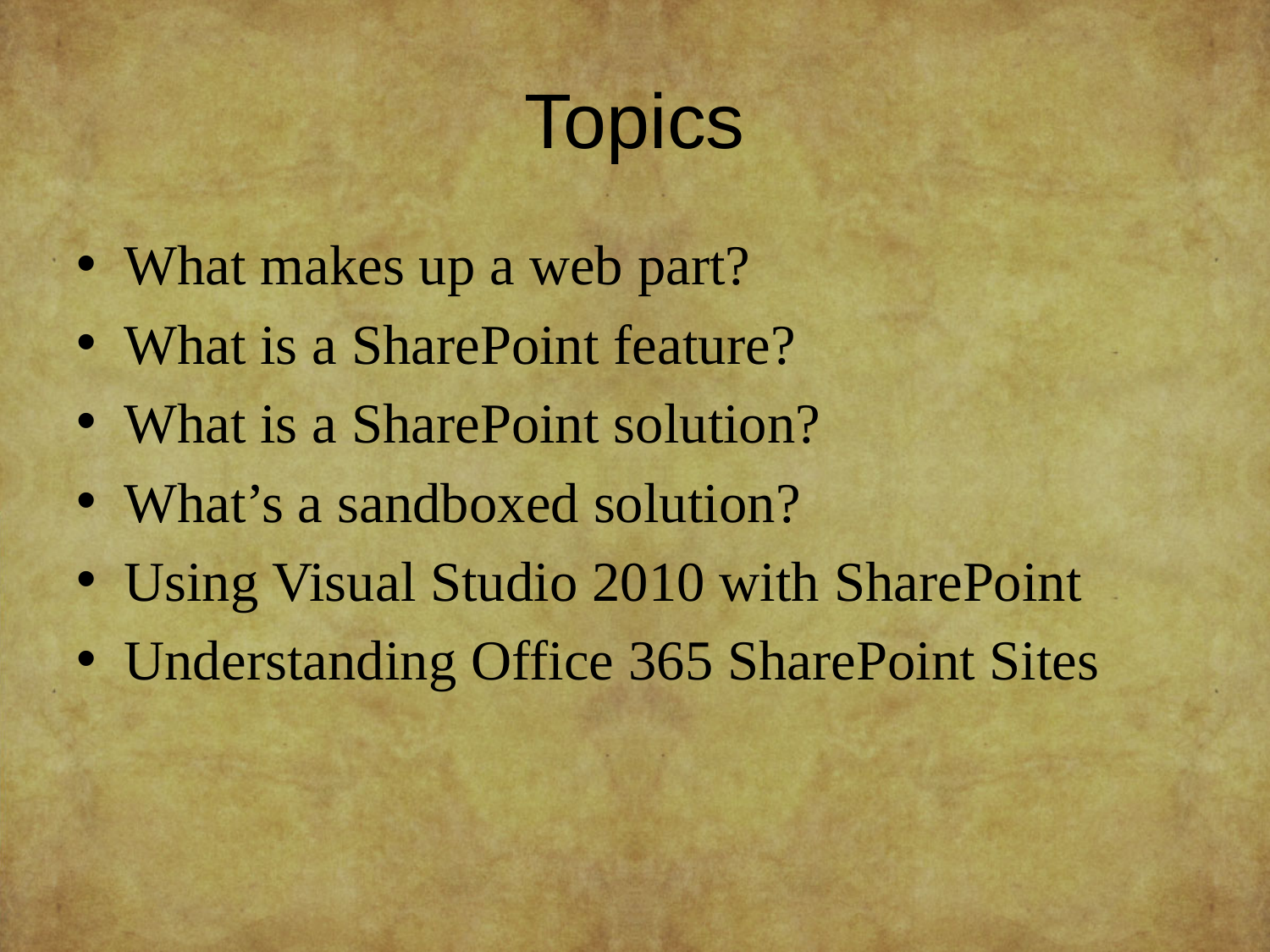

# Topics
What makes up a web part?
What is a SharePoint feature?
What is a SharePoint solution?
What’s a sandboxed solution?
Using Visual Studio 2010 with SharePoint
Understanding Office 365 SharePoint Sites